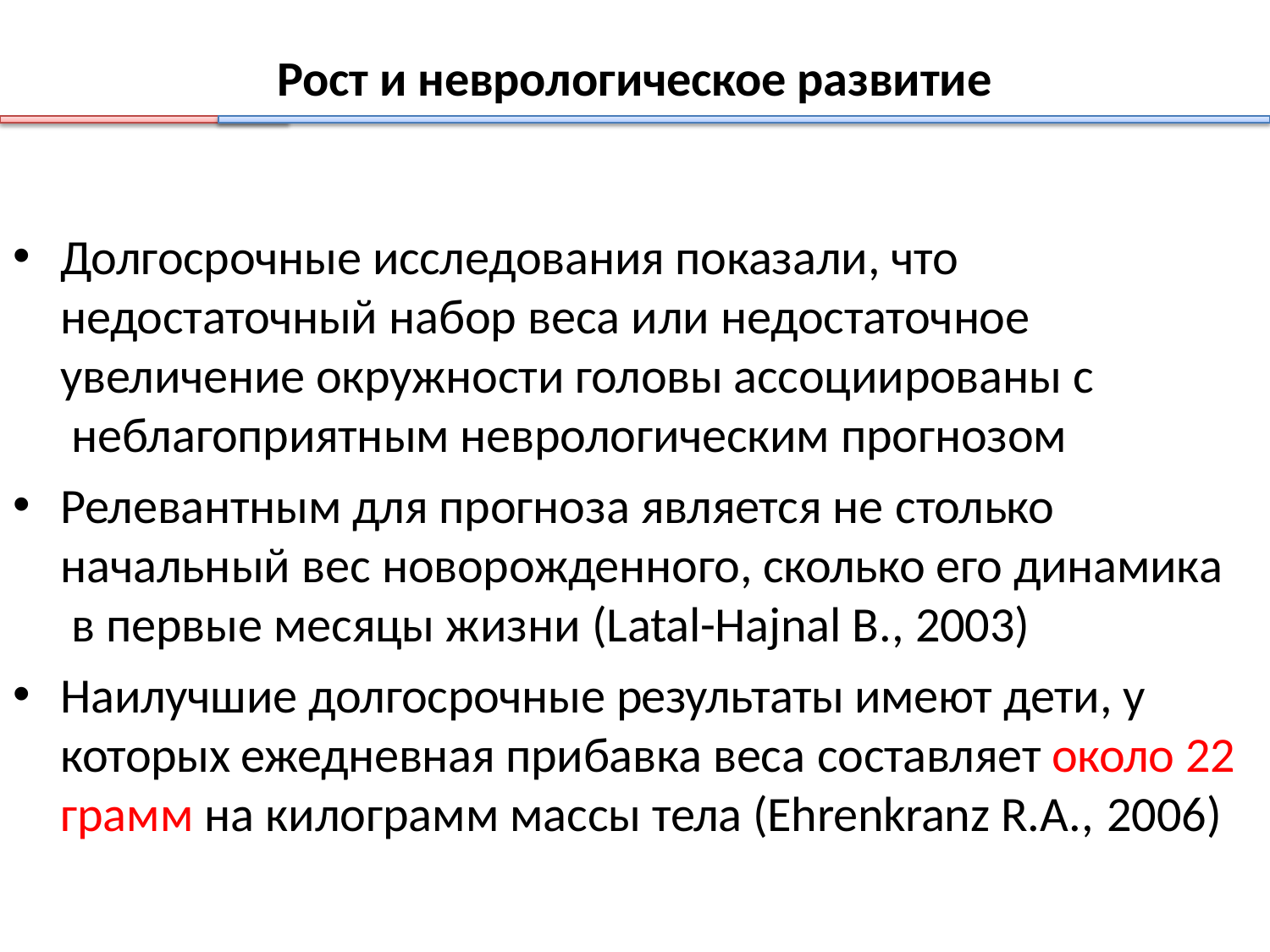

# Рост и неврологическое развитие

Долгосрочные исследования показали, что
недостаточный набор веса или недостаточное
увеличение окружности головы ассоциированы с  неблагоприятным неврологическим прогнозом
Релевантным для прогноза является не столько
начальный вес новорожденного, сколько его динамика  в первые месяцы жизни (Latal-Hajnal B., 2003)
Наилучшие долгосрочные результаты имеют дети, у  которых ежедневная прибавка веса составляет около 22  грамм на килограмм массы тела (Ehrenkranz R.A., 2006)